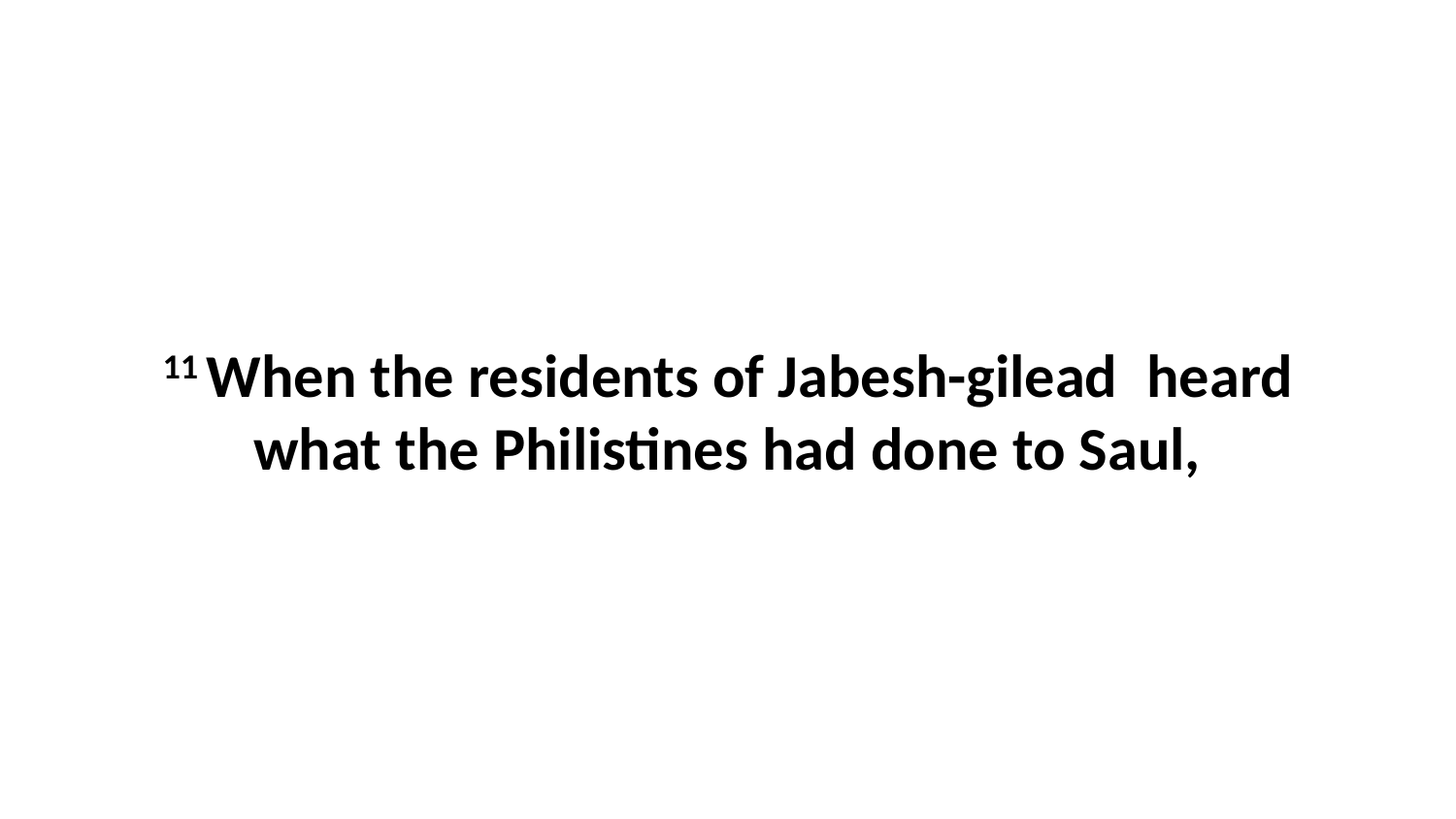

11 When the residents of Jabesh-gilead  heard what the Philistines had done to Saul,